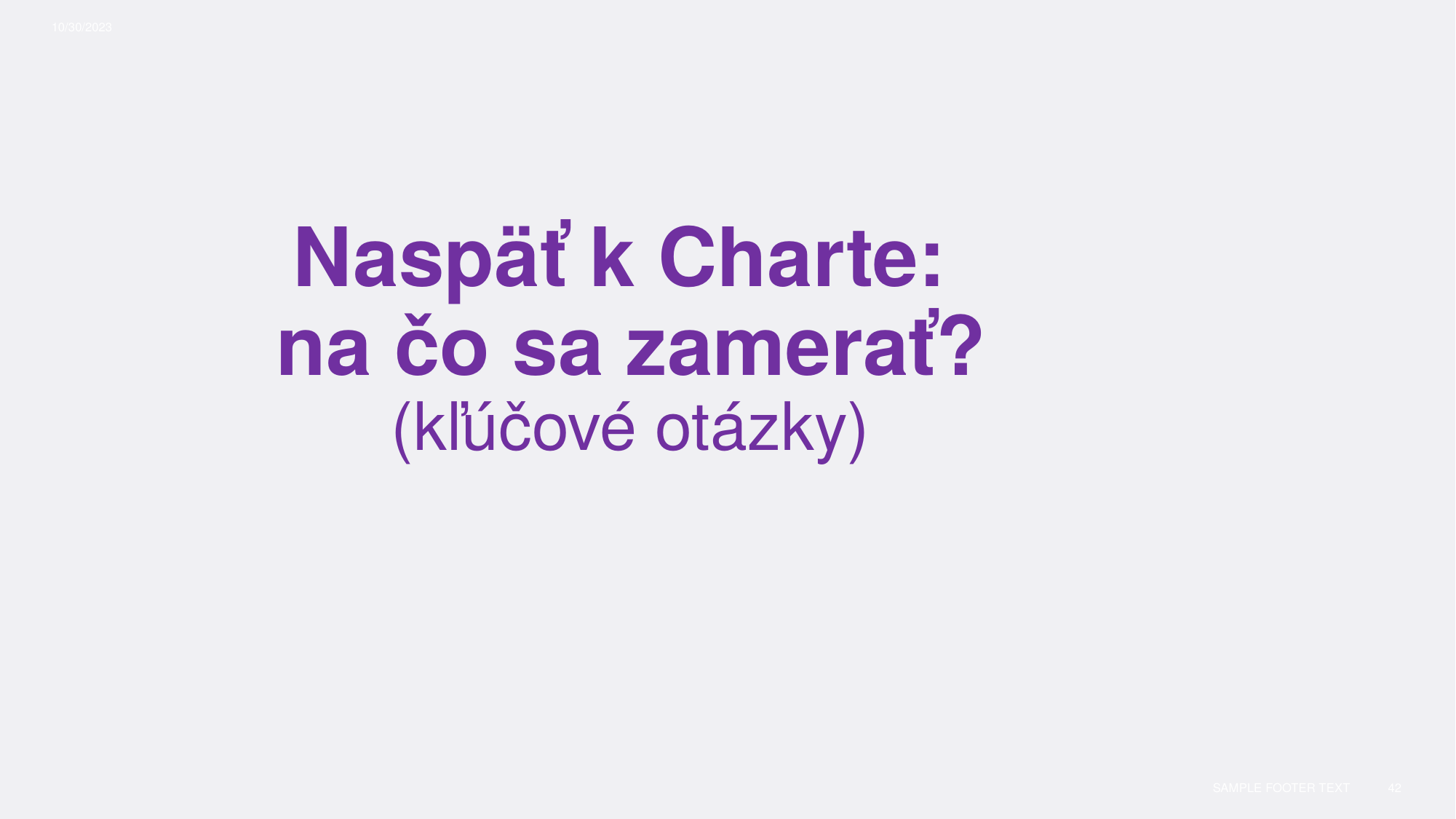

10/30/2023
# Naspäť k Charte: na čo sa zamerať? (kľúčové otázky)
Sample Footer Text
42